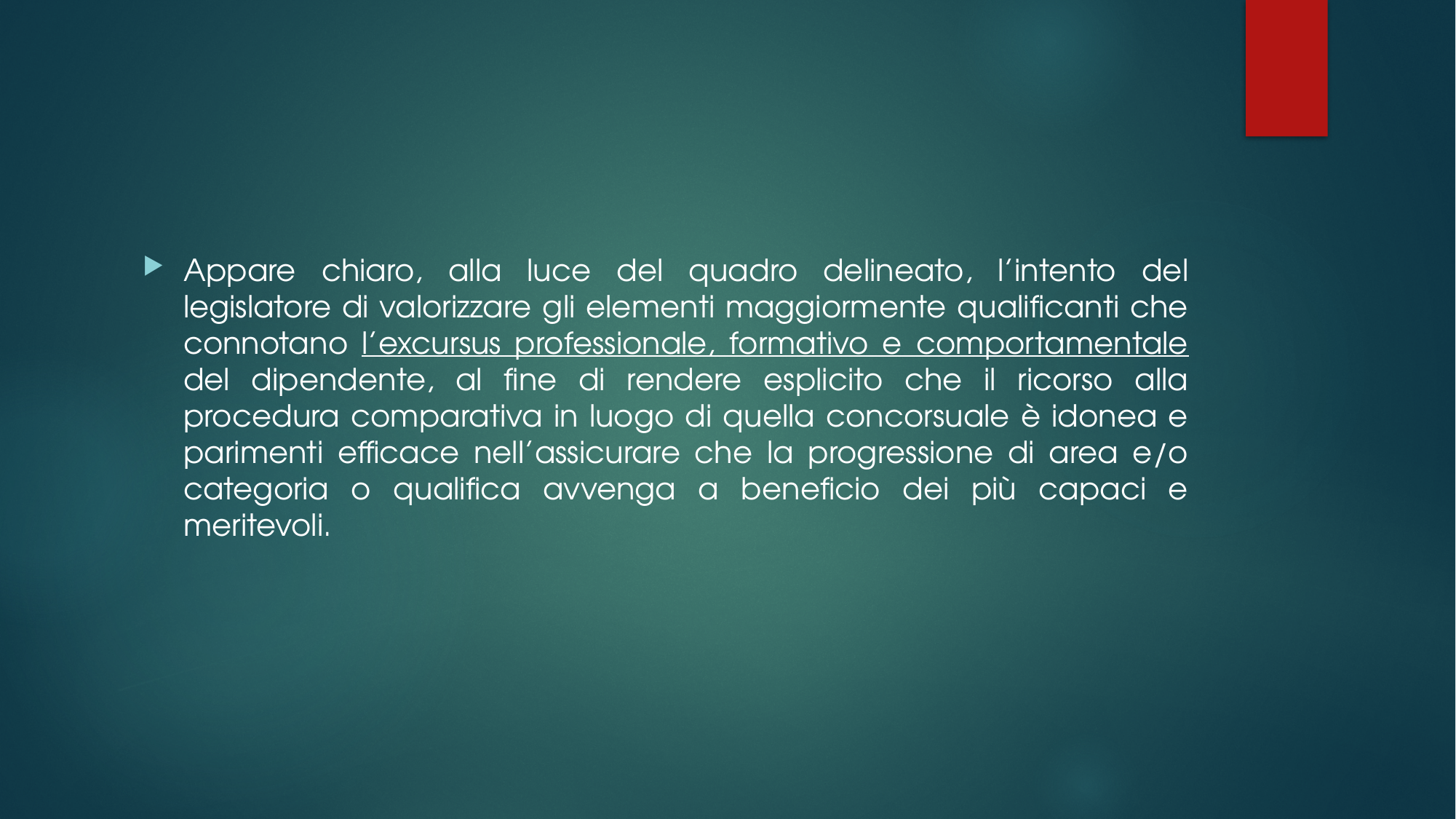

#
Appare chiaro, alla luce del quadro delineato, l’intento del legislatore di valorizzare gli elementi maggiormente qualificanti che connotano l’excursus professionale, formativo e comportamentale del dipendente, al fine di rendere esplicito che il ricorso alla procedura comparativa in luogo di quella concorsuale è idonea e parimenti efficace nell’assicurare che la progressione di area e/o categoria o qualifica avvenga a beneficio dei più capaci e meritevoli.